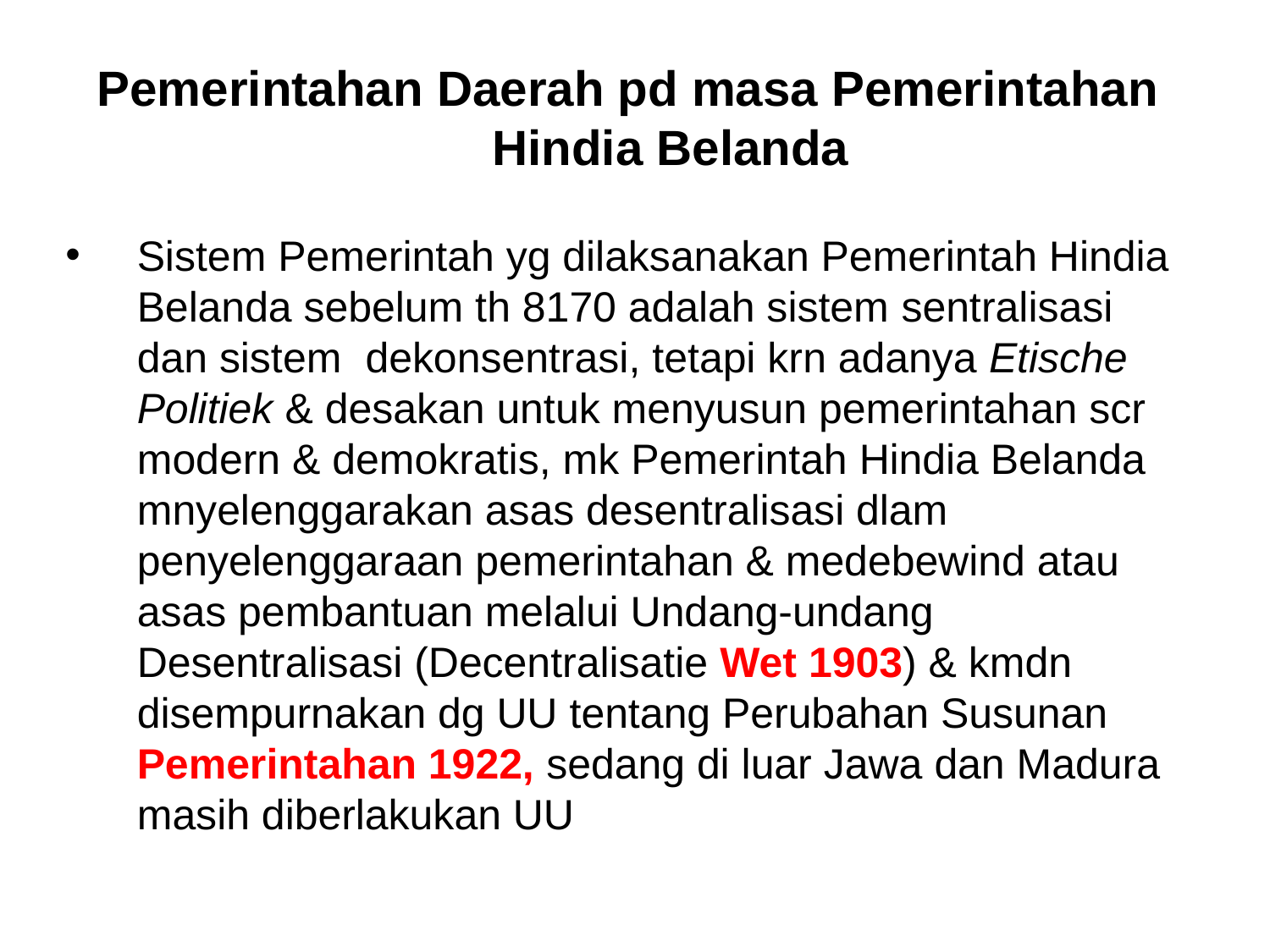

# Pemerintahan Daerah pd masa Pemerintahan Hindia Belanda
Sistem Pemerintah yg dilaksanakan Pemerintah Hindia Belanda sebelum th 8170 adalah sistem sentralisasi dan sistem  dekonsentrasi, tetapi krn adanya Etische Politiek & desakan untuk menyusun pemerintahan scr modern & demokratis, mk Pemerintah Hindia Belanda mnyelenggarakan asas desentralisasi dlam penyelenggaraan pemerintahan & medebewind atau asas pembantuan melalui Undang-undang Desentralisasi (Decentralisatie Wet 1903) & kmdn disempurnakan dg UU tentang Perubahan Susunan Pemerintahan 1922, sedang di luar Jawa dan Madura masih diberlakukan UU